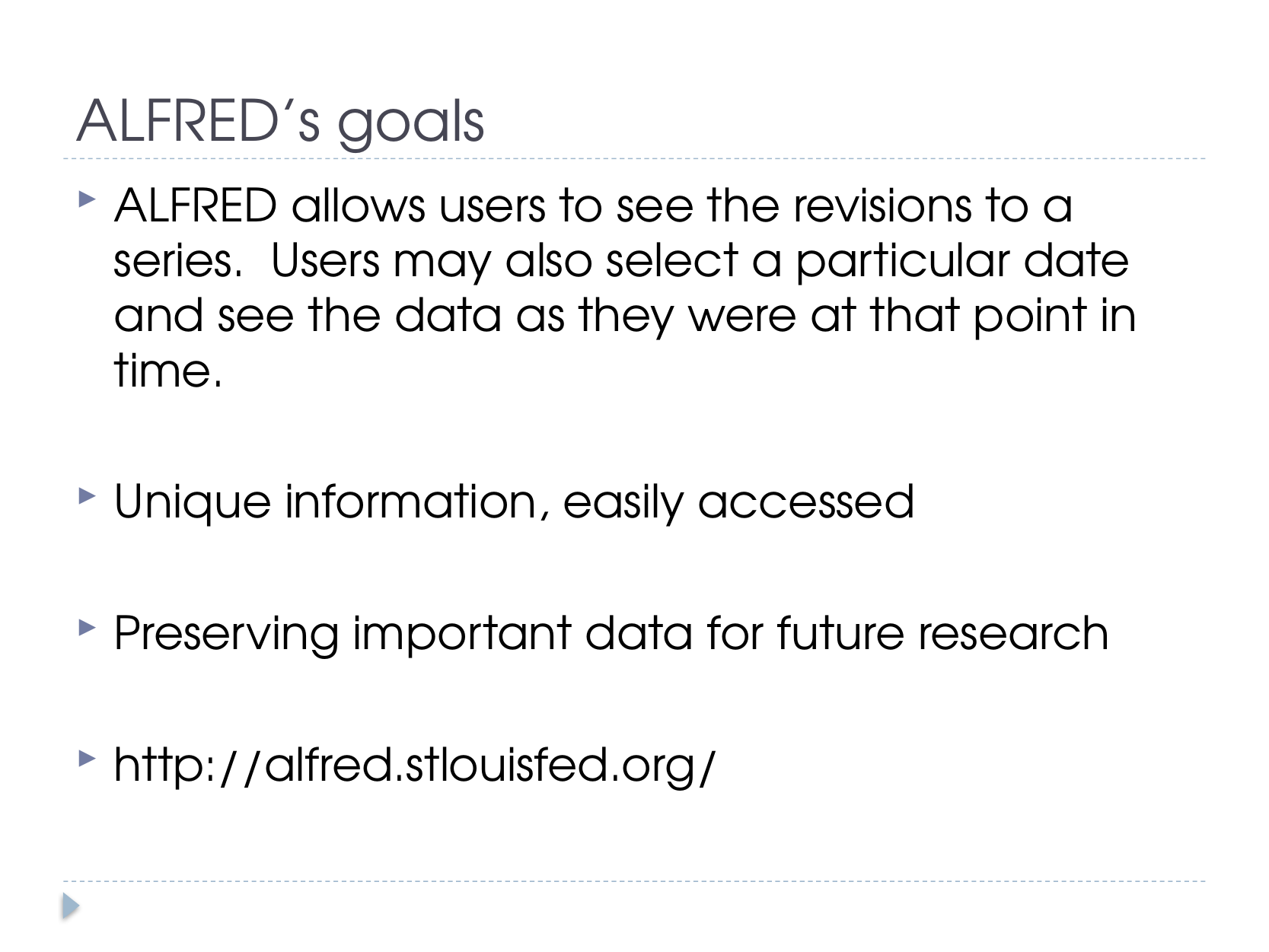

# ALFRED’s goals
ALFRED allows users to see the revisions to a series.  Users may also select a particular date and see the data as they were at that point in time.

Unique information, easily accessed

Preserving important data for future research

http://alfred.stlouisfed.org/